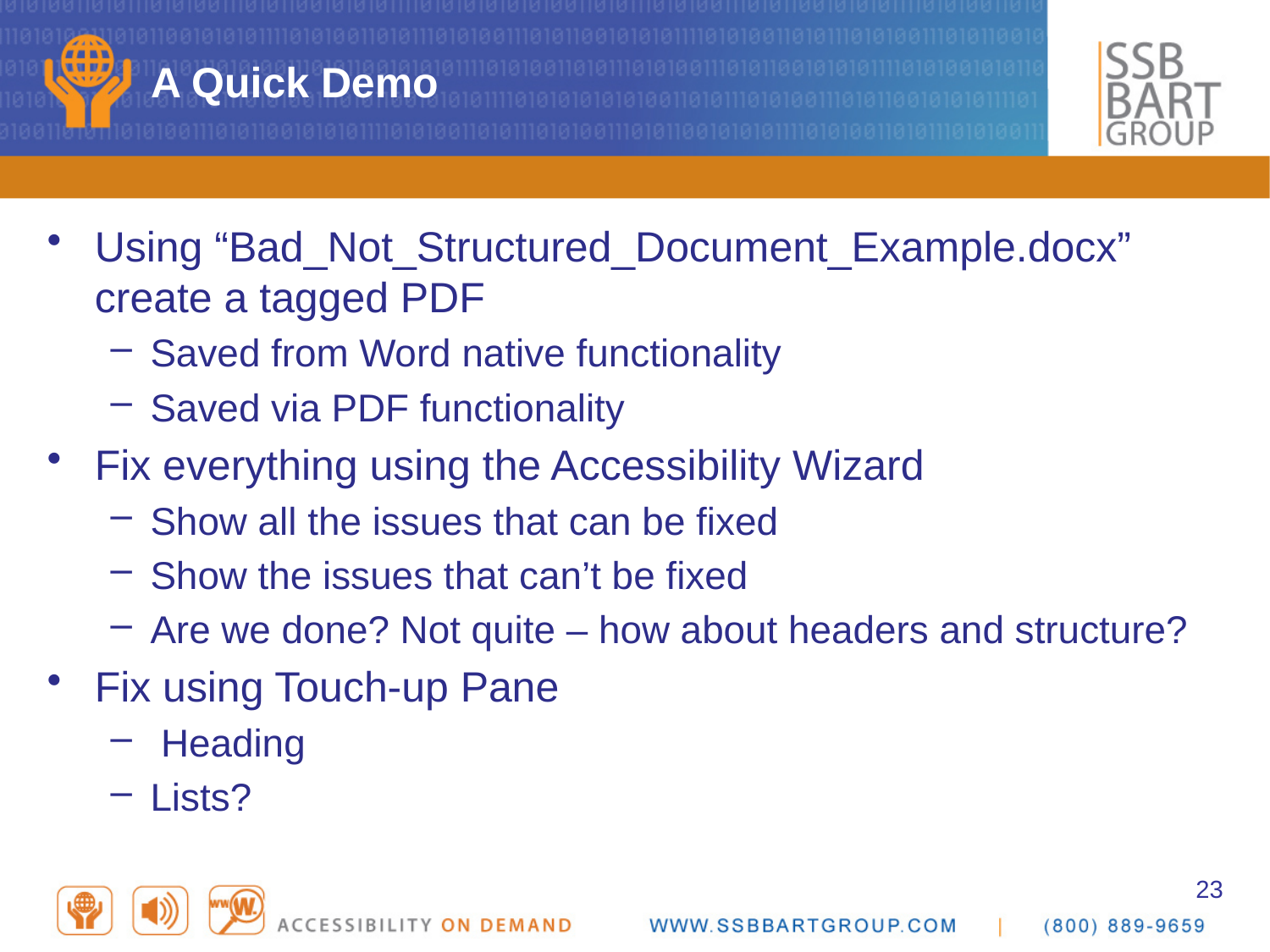

# A Quick Demo
Using “Bad_Not_Structured_Document_Example.docx” create a tagged PDF
Saved from Word native functionality
Saved via PDF functionality
Fix everything using the Accessibility Wizard
Show all the issues that can be fixed
Show the issues that can’t be fixed
Are we done? Not quite – how about headers and structure?
Fix using Touch-up Pane
 Heading
Lists?